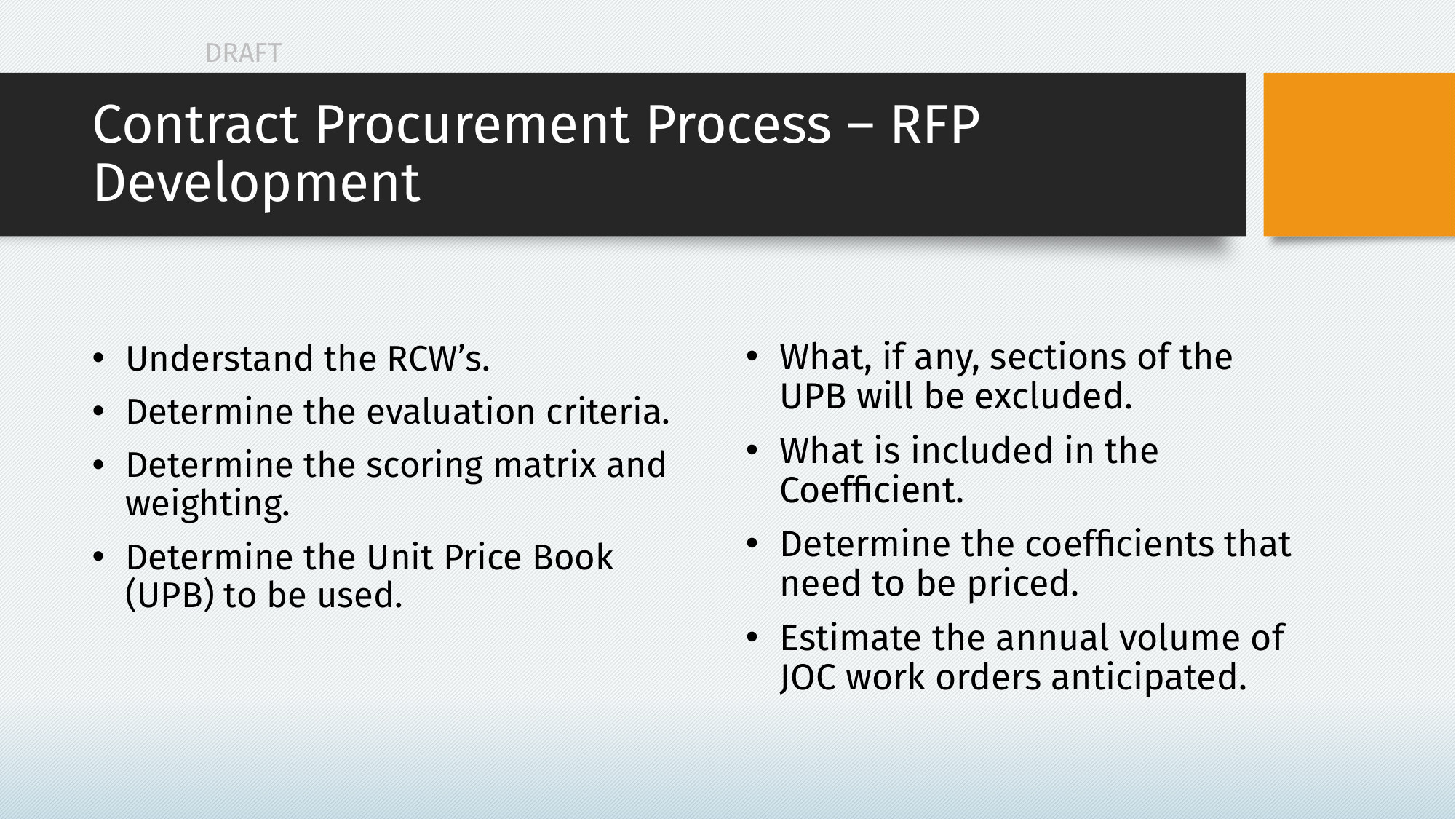

# Contract Procurement Process – RFP Development

What, if any, sections of the UPB will be excluded.
What is included in the Coefficient.
Determine the coefficients that need to be priced.
Estimate the annual volume of JOC work orders anticipated.
Understand the RCW’s.
Determine the evaluation criteria.
Determine the scoring matrix and weighting.
Determine the Unit Price Book (UPB) to be used.